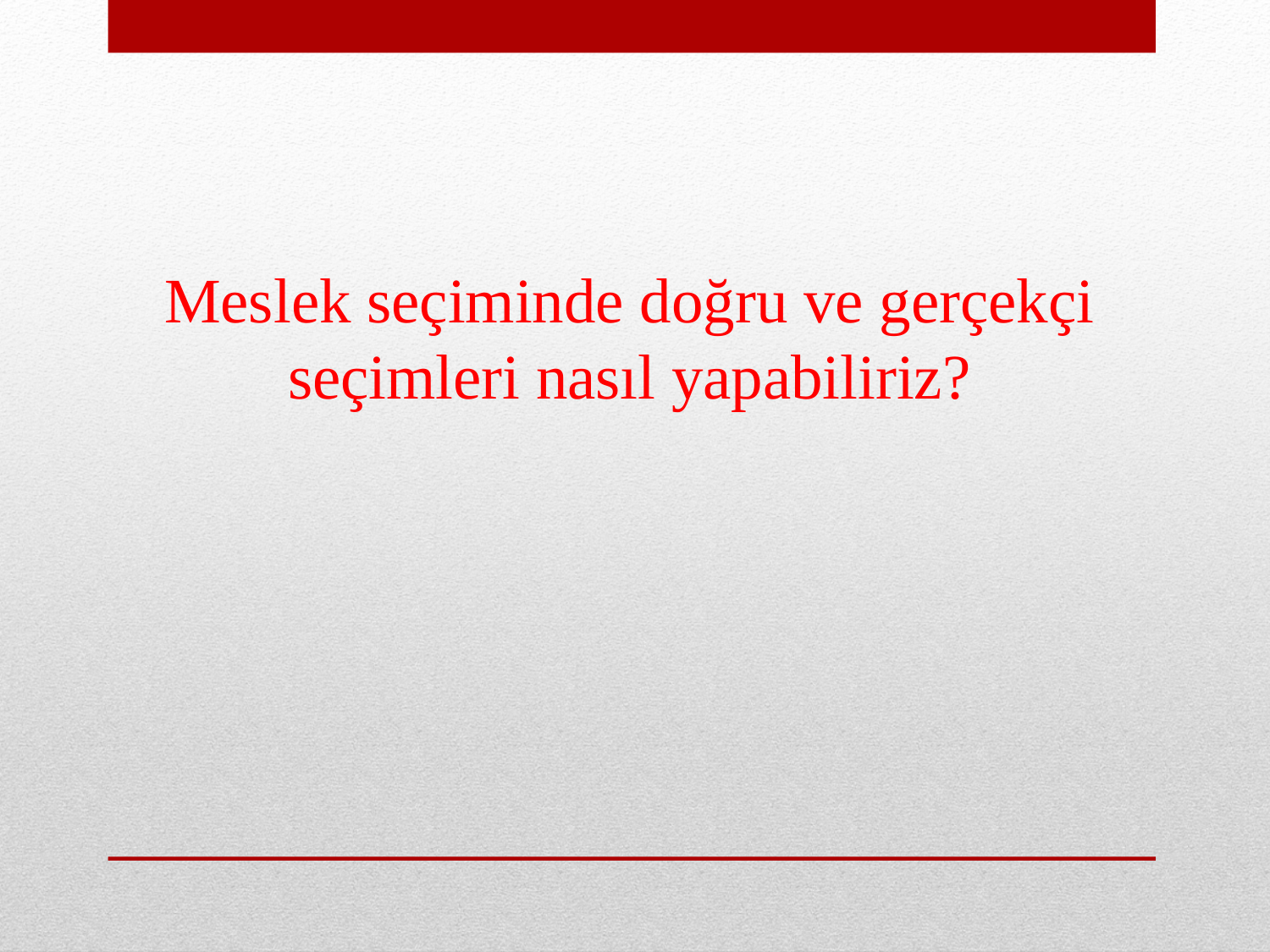

Meslek seçiminde doğru ve gerçekçi seçimleri nasıl yapabiliriz?

#